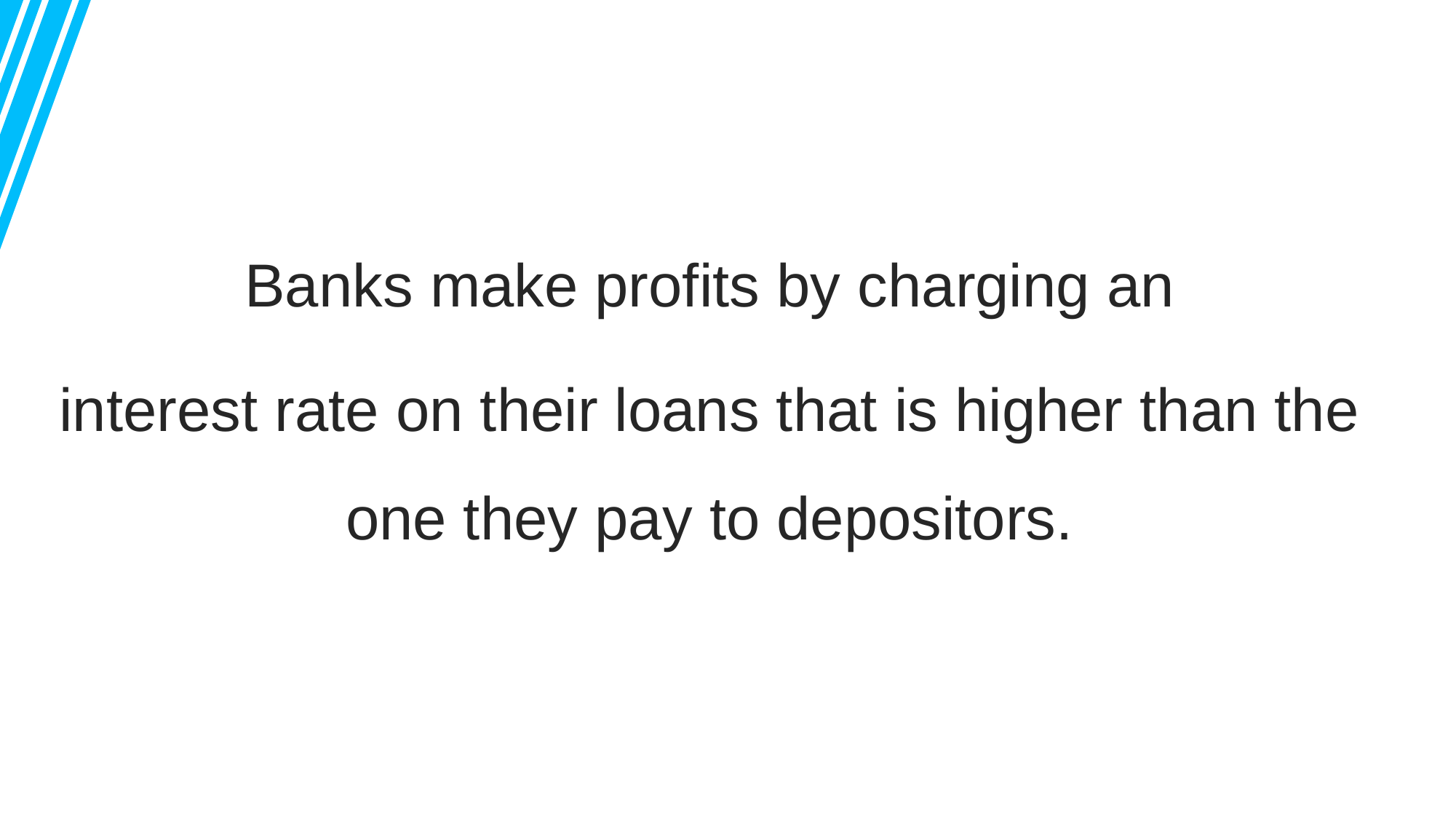

Banks make profits by charging an
interest rate on their loans that is higher than the one they pay to depositors.